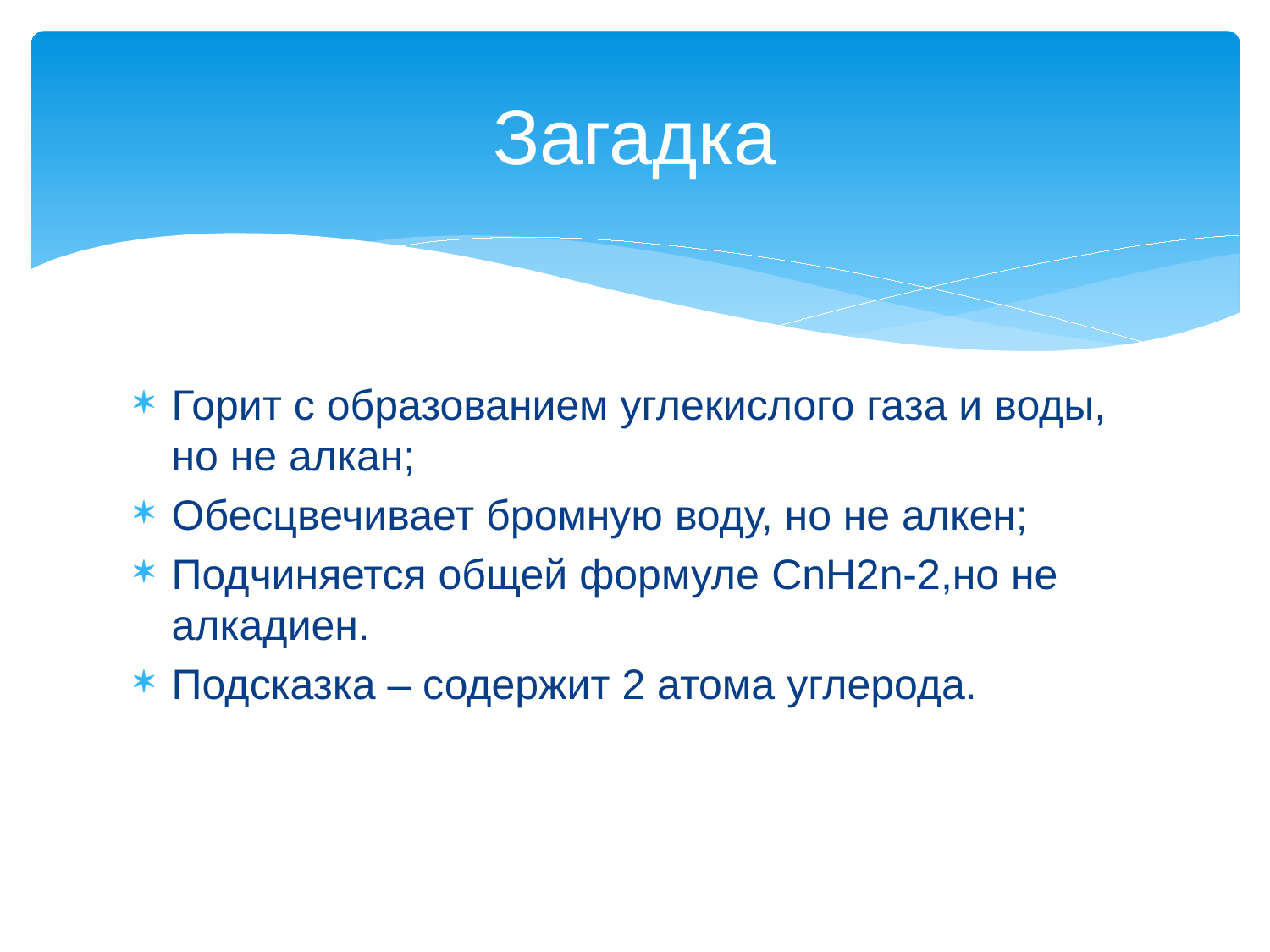

# Загадка
Горит с образованием углекислого газа и воды, но не алкан;
Обесцвечивает бромную воду, но не алкен;
Подчиняется общей формуле CnH2n-2,но не алкадиен.
Подсказка – содержит 2 атома углерода.